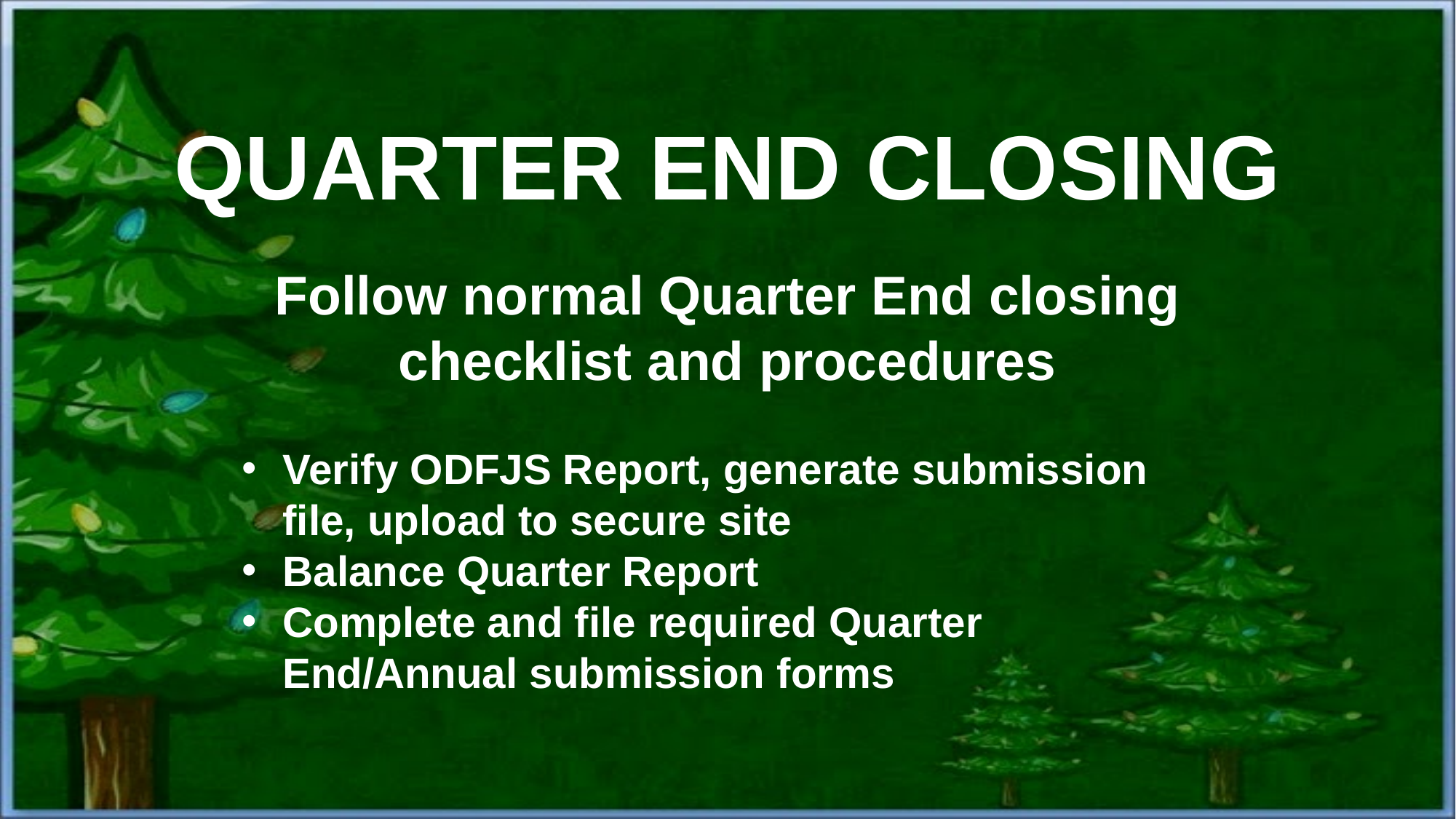

# Quarter end closing
Follow normal Quarter End closing checklist and procedures

Verify ODFJS Report, generate submission file, upload to secure site
Balance Quarter Report
Complete and file required Quarter End/Annual submission forms